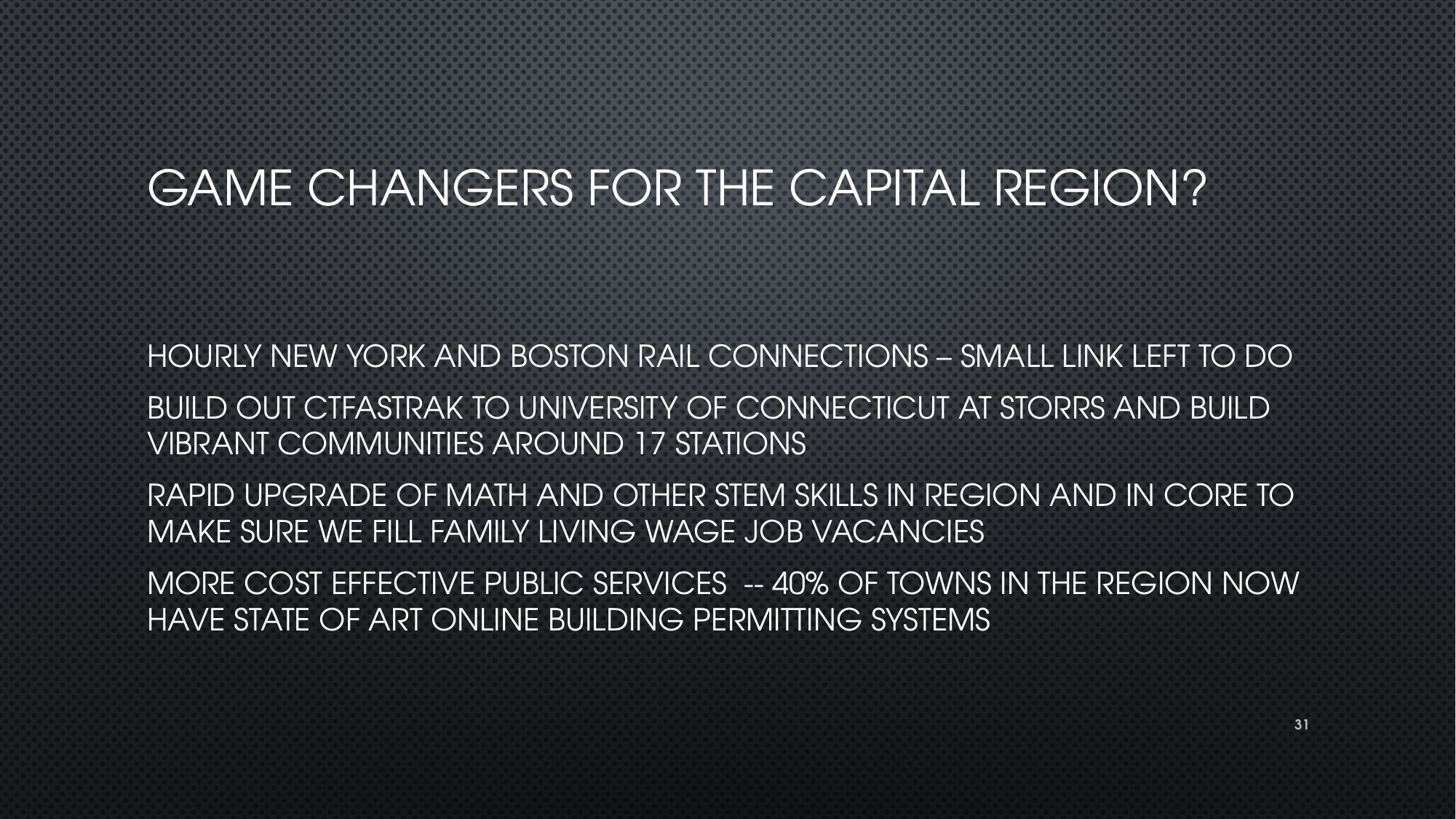

# game changers for the capital region?
Hourly New York and Boston rail connections – small link left to do
Build out CTfastrak to University of Connecticut at Storrs and build vibrant communities around 17 stations
Rapid upgrade of math and other stem skills in region and in core to make sure we fill family living wage job vacancies
More cost effective public services  -- 40% of towns in the region now have state of art online building permitting systems
31